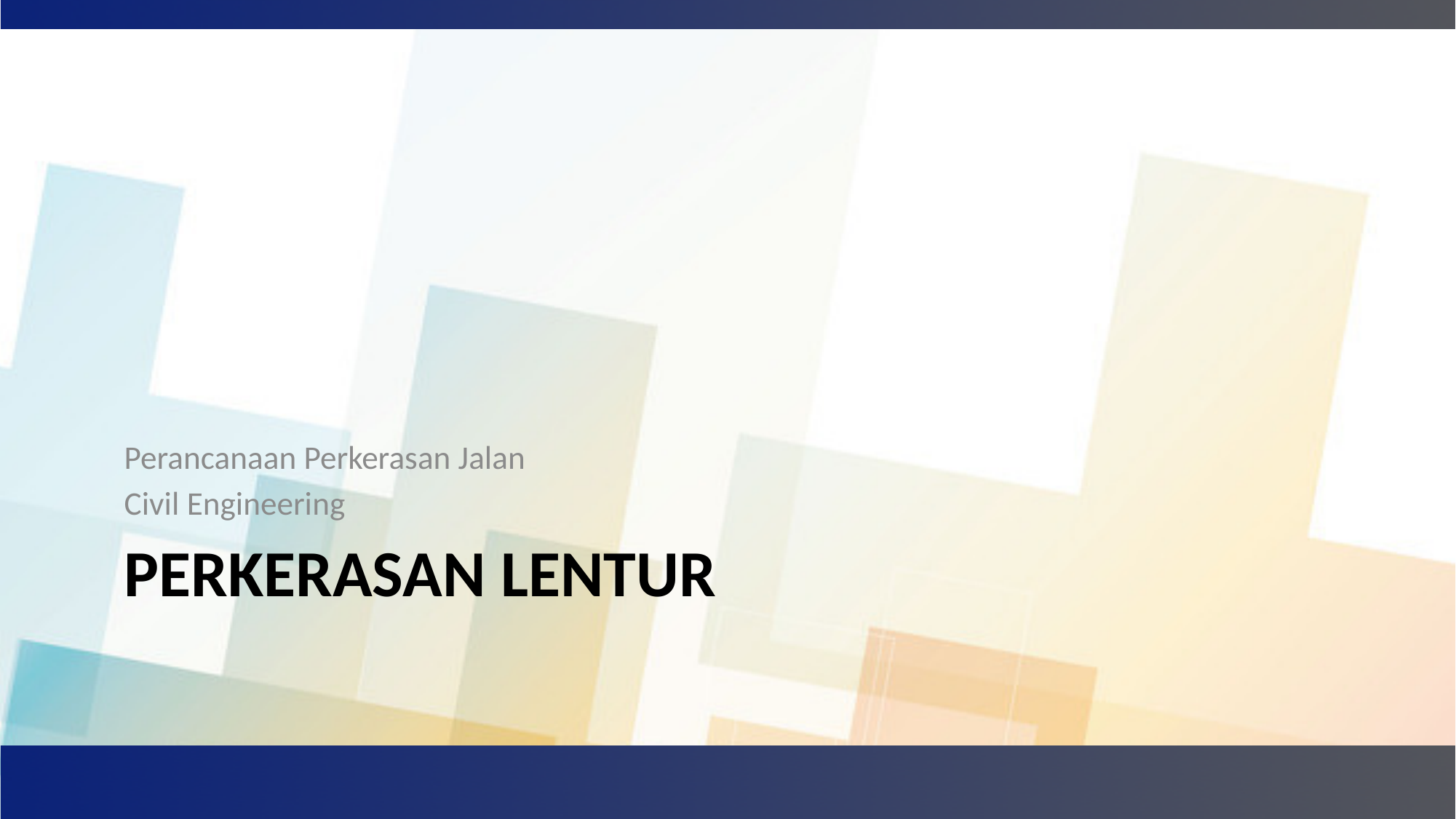

Perancanaan Perkerasan Jalan
Civil Engineering
# PERKERASAN LENTUR